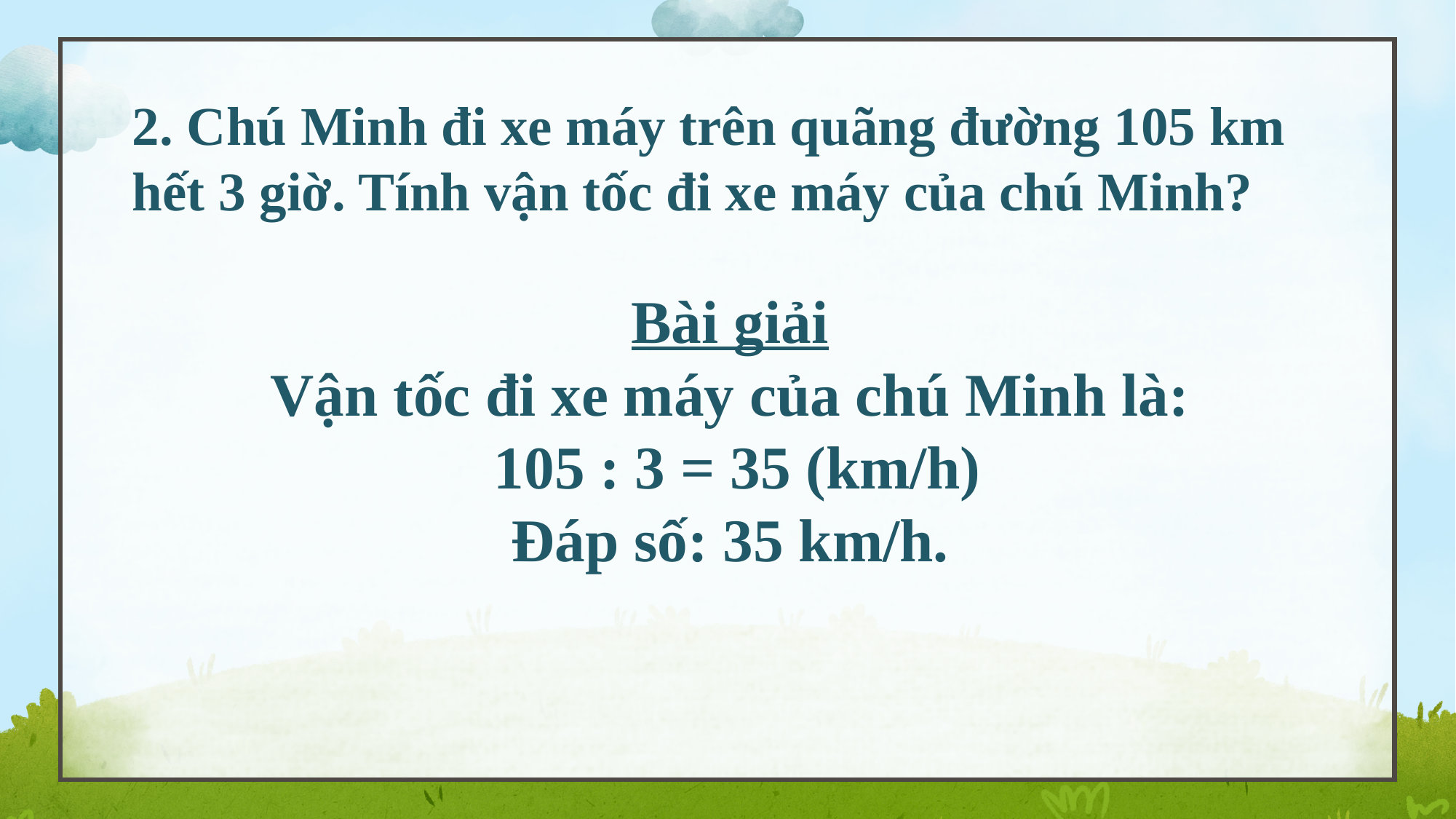

2. Chú Minh đi xe máy trên quãng đường 105 km hết 3 giờ. Tính vận tốc đi xe máy của chú Minh?
Bài giải
Vận tốc đi xe máy của chú Minh là:
 105 : 3 = 35 (km/h)
Đáp số: 35 km/h.